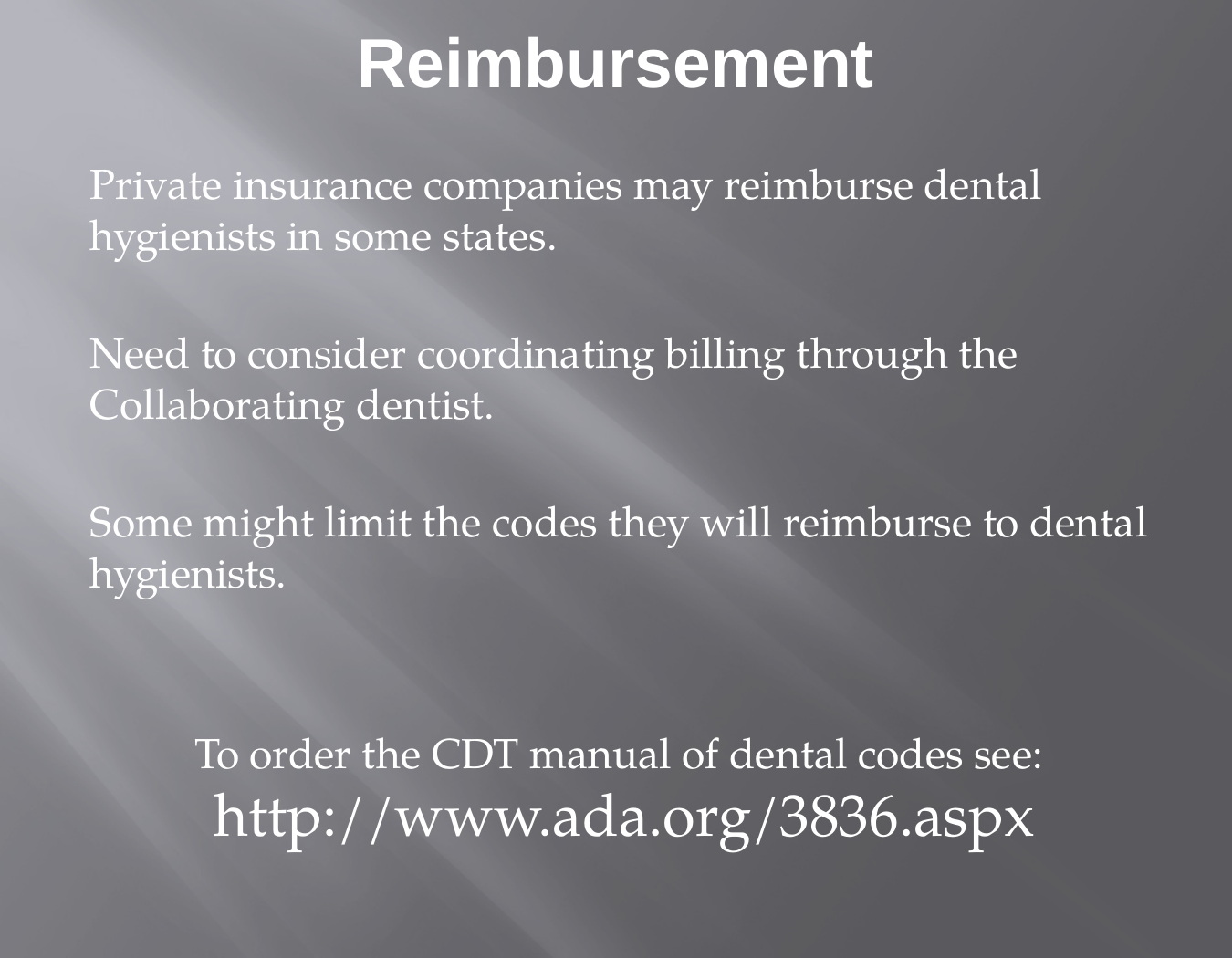

# Reimbursement
Private insurance companies may reimburse dental hygienists in some states.

Need to consider coordinating billing through the Collaborating dentist.

Some might limit the codes they will reimburse to dental hygienists.

To order the CDT manual of dental codes see:  http://www.ada.org/3836.aspx